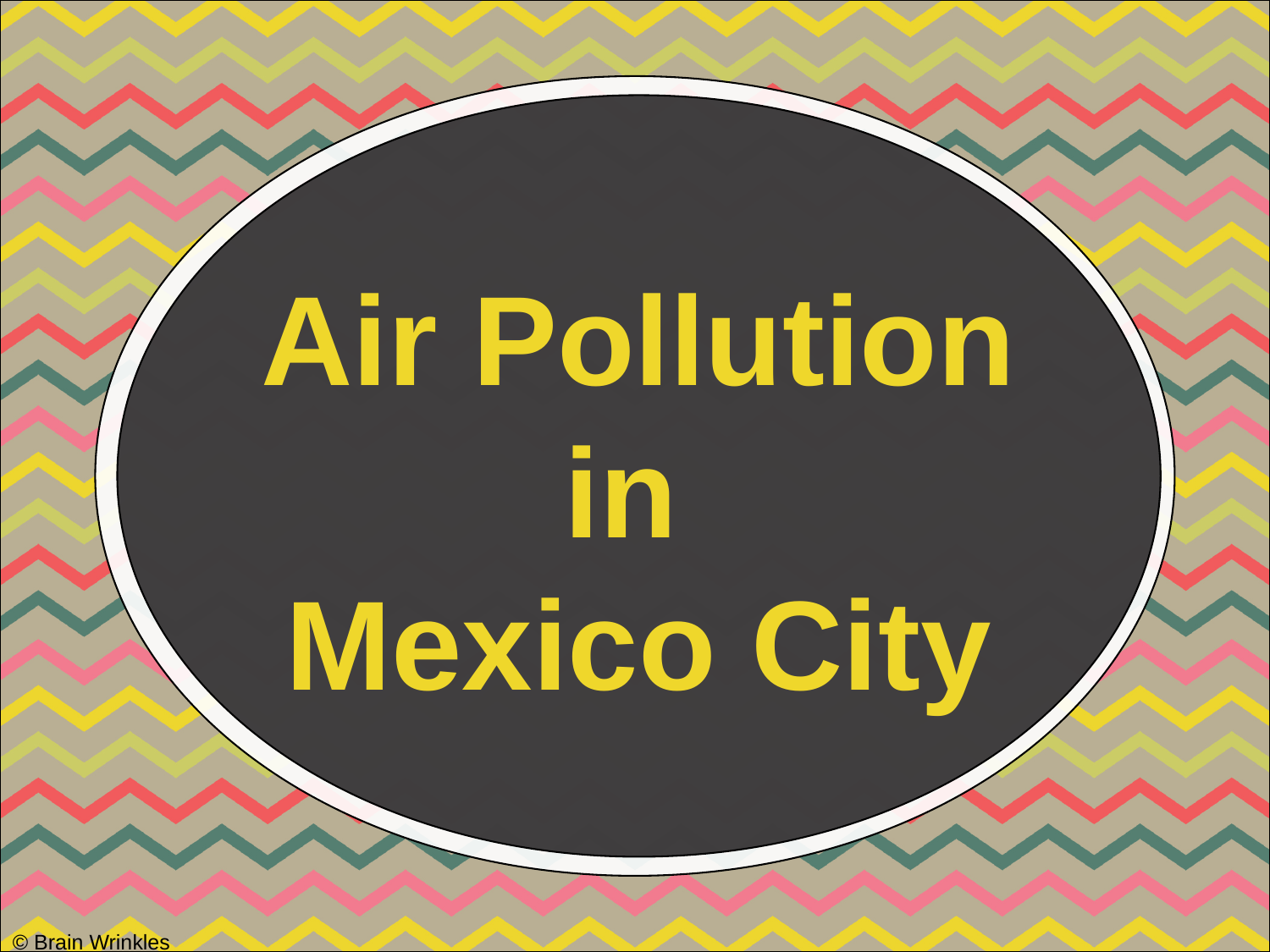

#

Air Pollution
in
Mexico City
© Brain Wrinkles